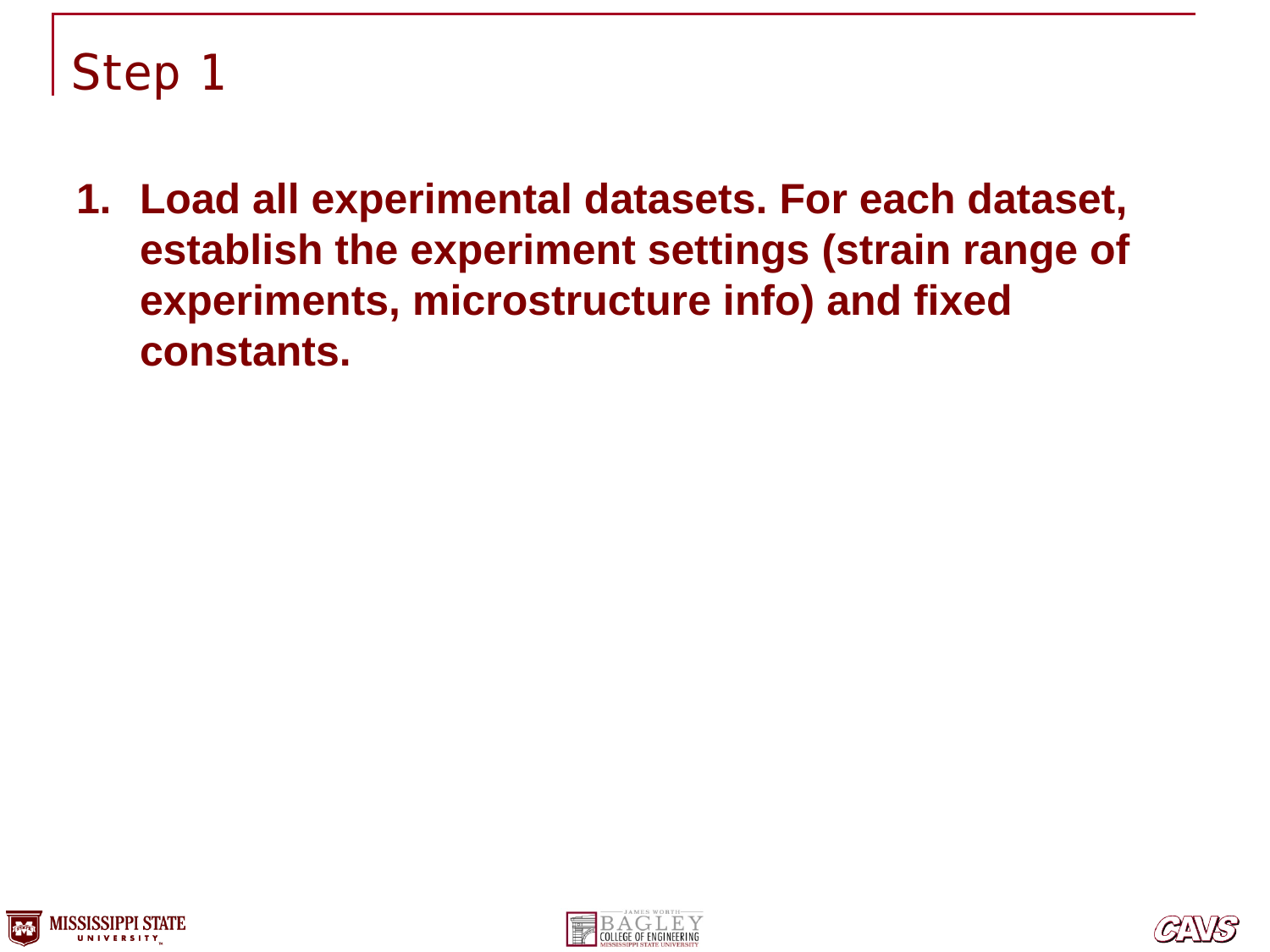

# Step 1
Load all experimental datasets. For each dataset, establish the experiment settings (strain range of experiments, microstructure info) and fixed constants.